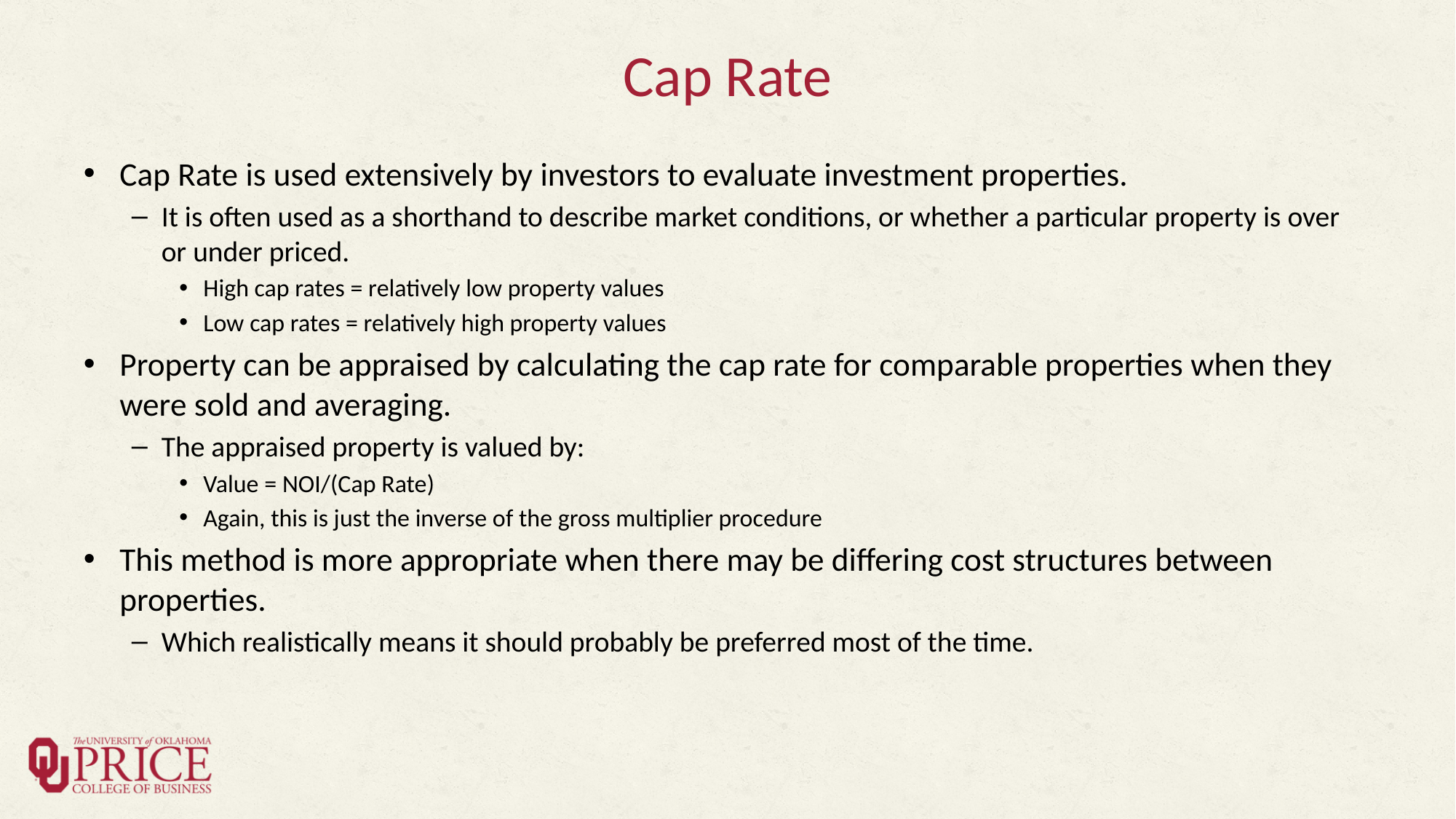

# Cap Rate
Cap Rate is used extensively by investors to evaluate investment properties.
It is often used as a shorthand to describe market conditions, or whether a particular property is over or under priced.
High cap rates = relatively low property values
Low cap rates = relatively high property values
Property can be appraised by calculating the cap rate for comparable properties when they were sold and averaging.
The appraised property is valued by:
Value = NOI/(Cap Rate)
Again, this is just the inverse of the gross multiplier procedure
This method is more appropriate when there may be differing cost structures between properties.
Which realistically means it should probably be preferred most of the time.